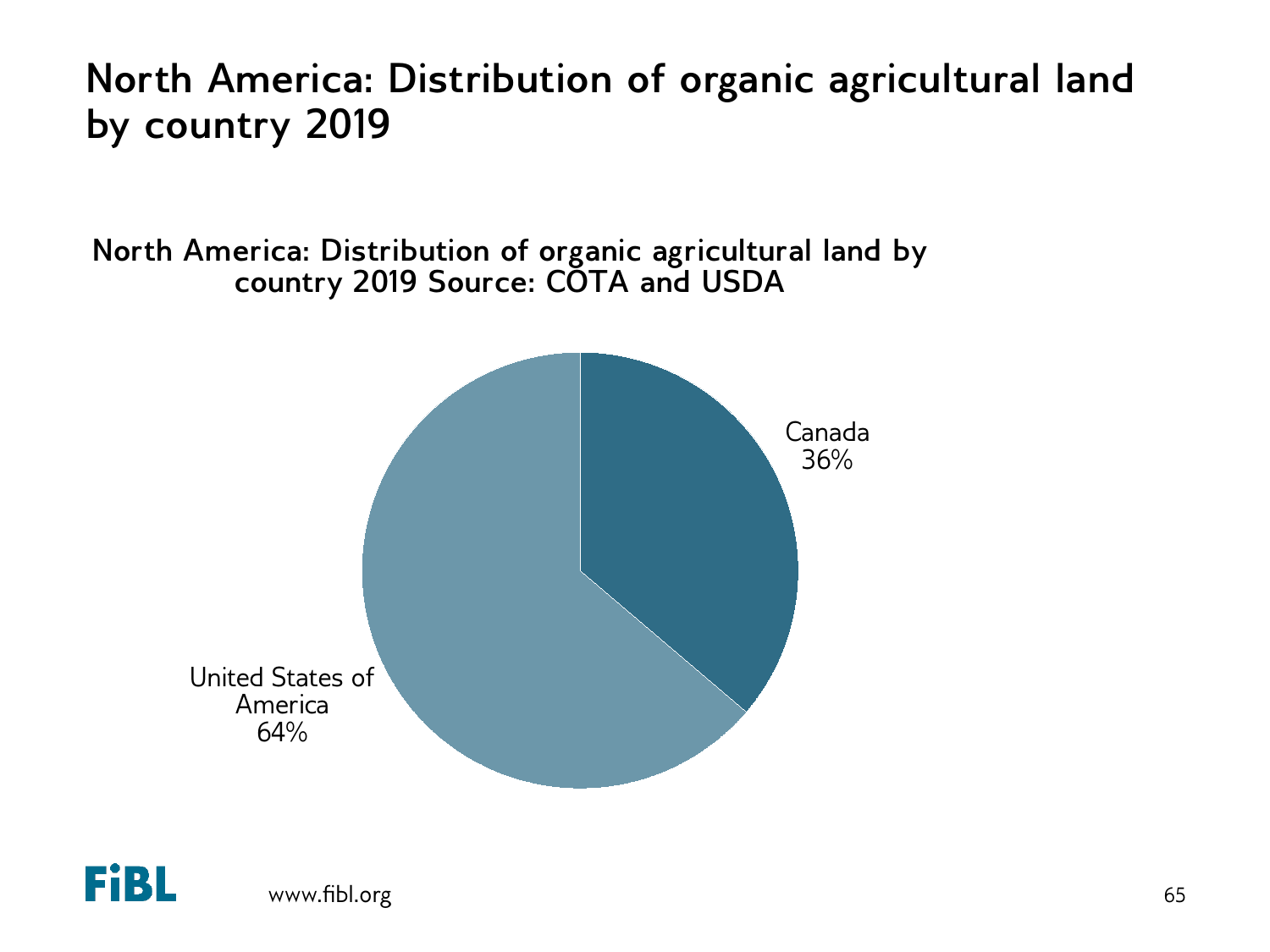

# North America: Distribution of organic agricultural land by country 2019

### Chart: North America: Distribution of organic agricultural land by country 2019 Source: COTA and USDA

| Category | Area [ha] |
|---|---|
| Canada | 1321072.48938 |
| United States of America | 2326550.6 |
65